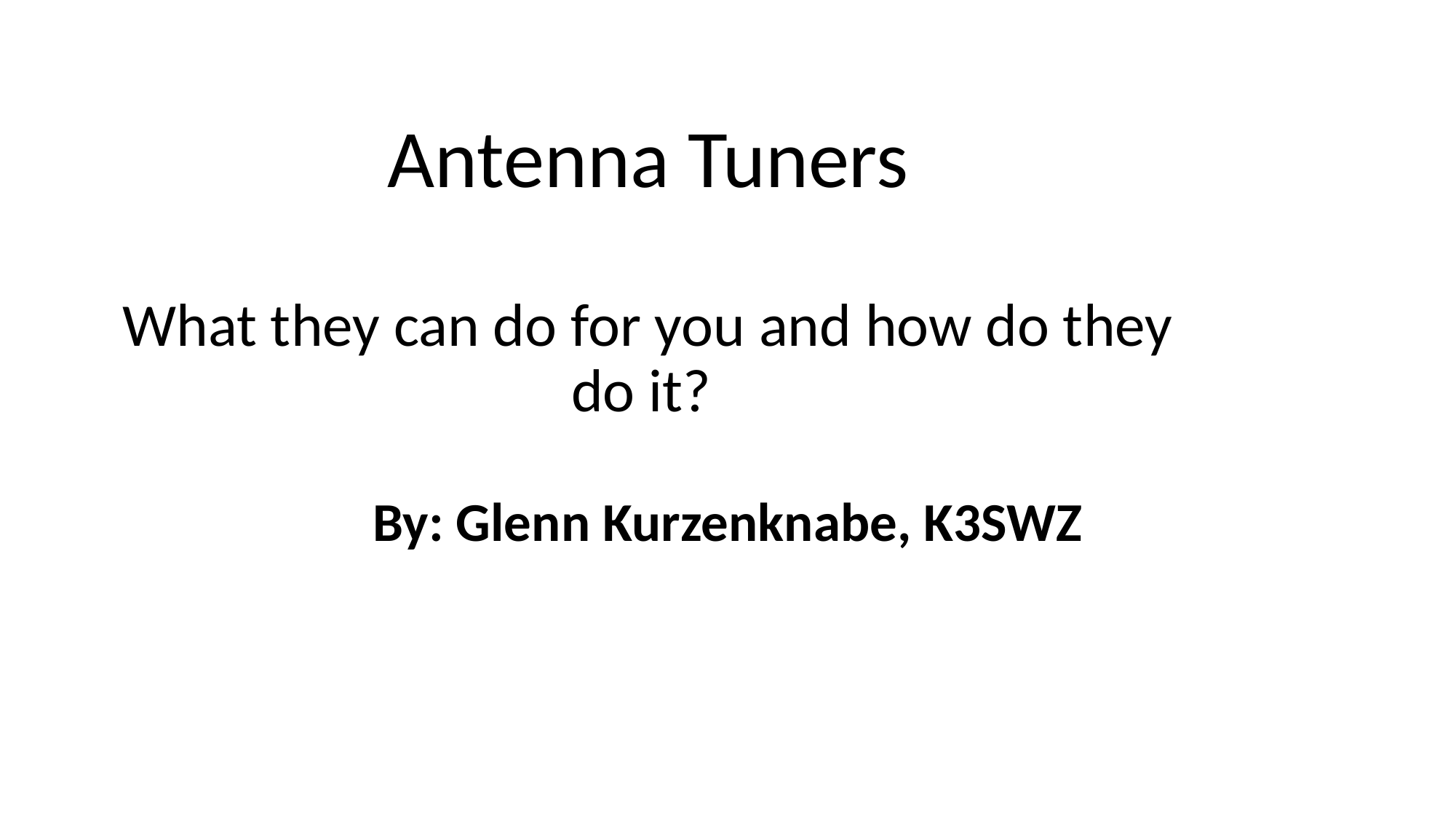

# Antenna Tuners What they can do for you and how do they do it?

By: Glenn Kurzenknabe, K3SWZ